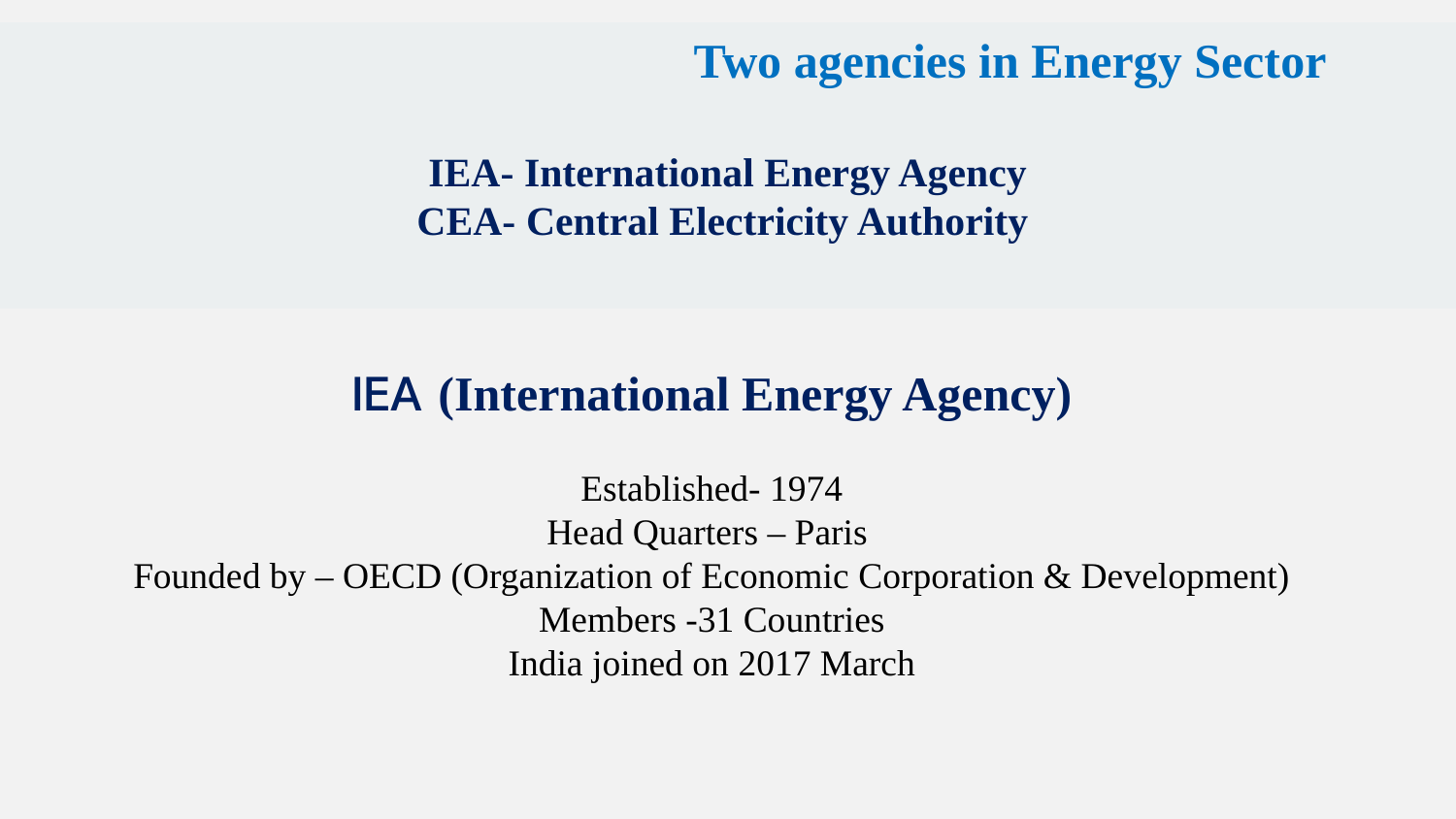

Two agencies in Energy Sector

IEA- International Energy Agency
CEA- Central Electricity Authority

IEA (International Energy Agency)

Established- 1974
Head Quarters – Paris
Founded by – OECD (Organization of Economic Corporation & Development) Members -31 Countries
India joined on 2017 March